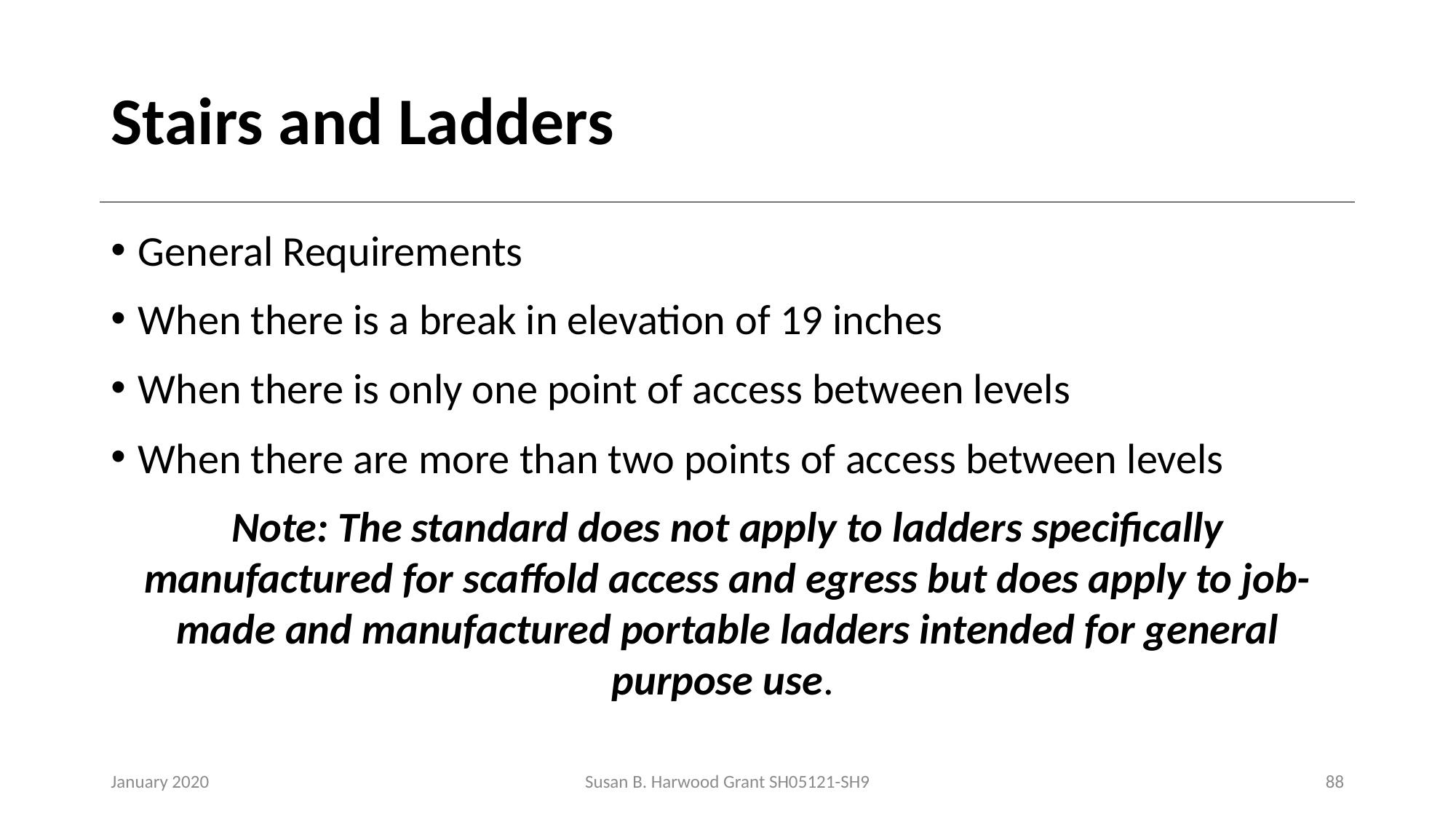

# Stairs and Ladders
General Requirements
When there is a break in elevation of 19 inches
When there is only one point of access between levels
When there are more than two points of access between levels
Note: The standard does not apply to ladders specifically manufactured for scaffold access and egress but does apply to job-made and manufactured portable ladders intended for general purpose use.
January 2020
Susan B. Harwood Grant SH05121-SH9
88